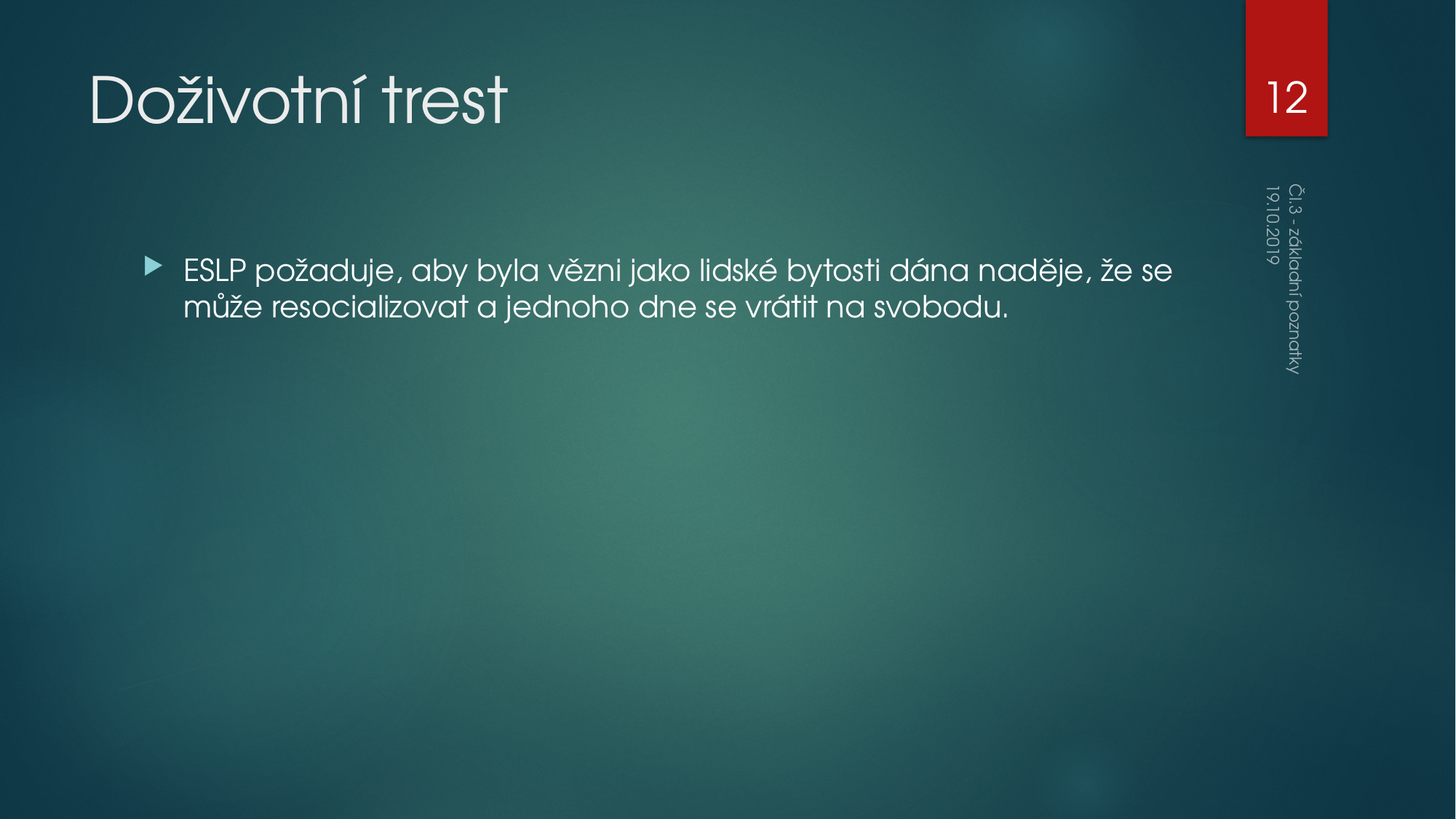

12
# Doživotní trest
19.10.2019
ESLP požaduje, aby byla vězni jako lidské bytosti dána naděje, že se může resocializovat a jednoho dne se vrátit na svobodu.
Čl.3 - základní poznatky